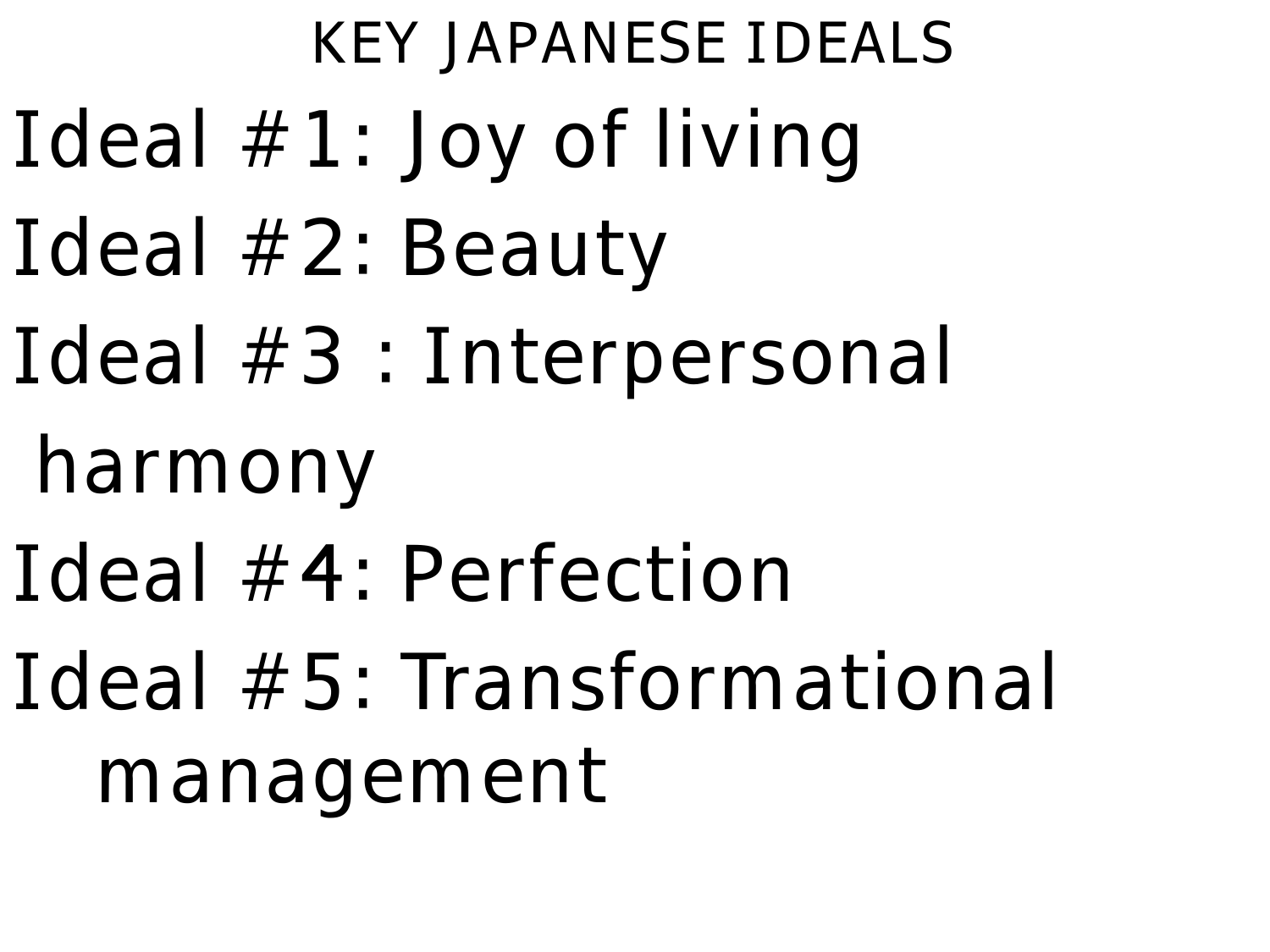

KEY JAPANESE IDEALS
Ideal #1: Joy of living
Ideal #2: Beauty
Ideal #3 : Interpersonal
 harmony
Ideal #4: Perfection
Ideal #5: Transformational management